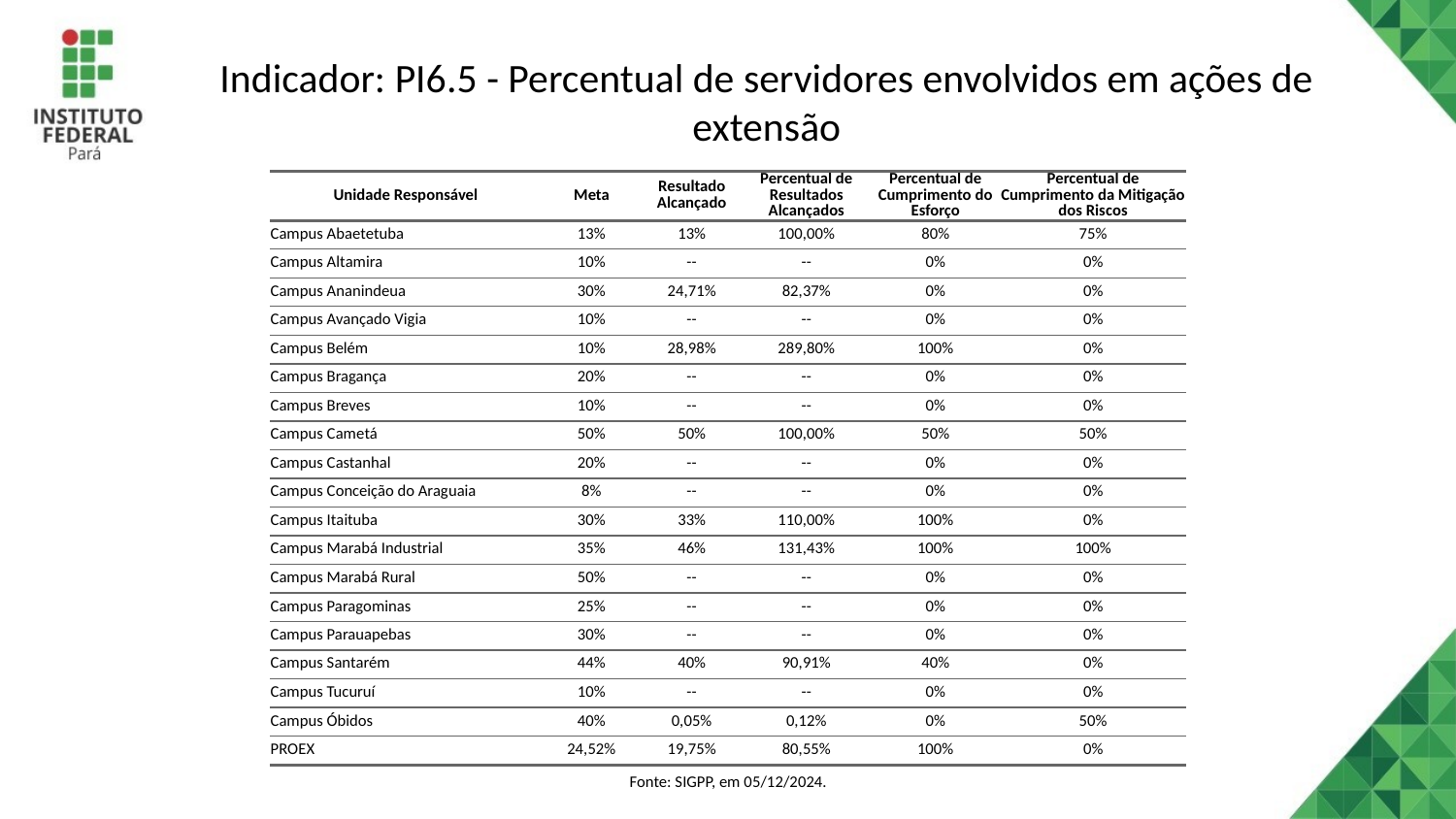

# Indicador: PI6.5 - Percentual de servidores envolvidos em ações de extensão
| Unidade Responsável | Meta | Resultado Alcançado | Percentual de Resultados Alcançados | Percentual de Cumprimento do Esforço | Percentual de Cumprimento da Mitigação dos Riscos |
| --- | --- | --- | --- | --- | --- |
| Campus Abaetetuba | 13% | 13% | 100,00% | 80% | 75% |
| Campus Altamira | 10% | -- | -- | 0% | 0% |
| Campus Ananindeua | 30% | 24,71% | 82,37% | 0% | 0% |
| Campus Avançado Vigia | 10% | -- | -- | 0% | 0% |
| Campus Belém | 10% | 28,98% | 289,80% | 100% | 0% |
| Campus Bragança | 20% | -- | -- | 0% | 0% |
| Campus Breves | 10% | -- | -- | 0% | 0% |
| Campus Cametá | 50% | 50% | 100,00% | 50% | 50% |
| Campus Castanhal | 20% | -- | -- | 0% | 0% |
| Campus Conceição do Araguaia | 8% | -- | -- | 0% | 0% |
| Campus Itaituba | 30% | 33% | 110,00% | 100% | 0% |
| Campus Marabá Industrial | 35% | 46% | 131,43% | 100% | 100% |
| Campus Marabá Rural | 50% | -- | -- | 0% | 0% |
| Campus Paragominas | 25% | -- | -- | 0% | 0% |
| Campus Parauapebas | 30% | -- | -- | 0% | 0% |
| Campus Santarém | 44% | 40% | 90,91% | 40% | 0% |
| Campus Tucuruí | 10% | -- | -- | 0% | 0% |
| Campus Óbidos | 40% | 0,05% | 0,12% | 0% | 50% |
| PROEX | 24,52% | 19,75% | 80,55% | 100% | 0% |
| Fonte: SIGPP, em 05/12/2024. | Fonte: SIGPP, em 05/12/2024. | Fonte: SIGPP, em 05/12/2024. | Fonte: SIGPP, em 05/12/2024. | Fonte: SIGPP, em 05/12/2024. | Fonte: SIGPP, em 05/12/2024. |